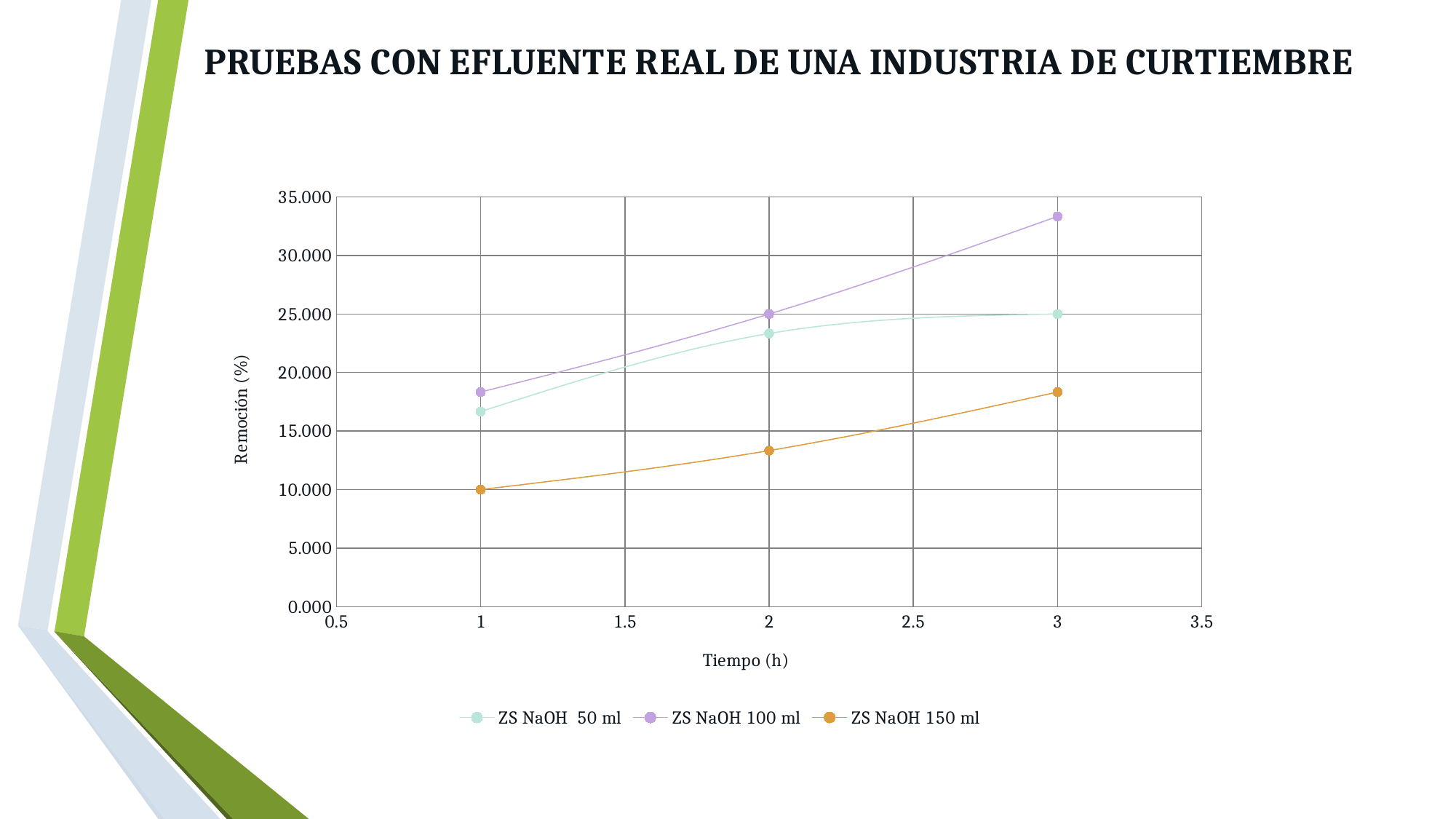

# PRUEBAS CON EFLUENTE REAL DE UNA INDUSTRIA DE CURTIEMBRE

### Chart

| Category |  |  |  |
|---|---|---|---|